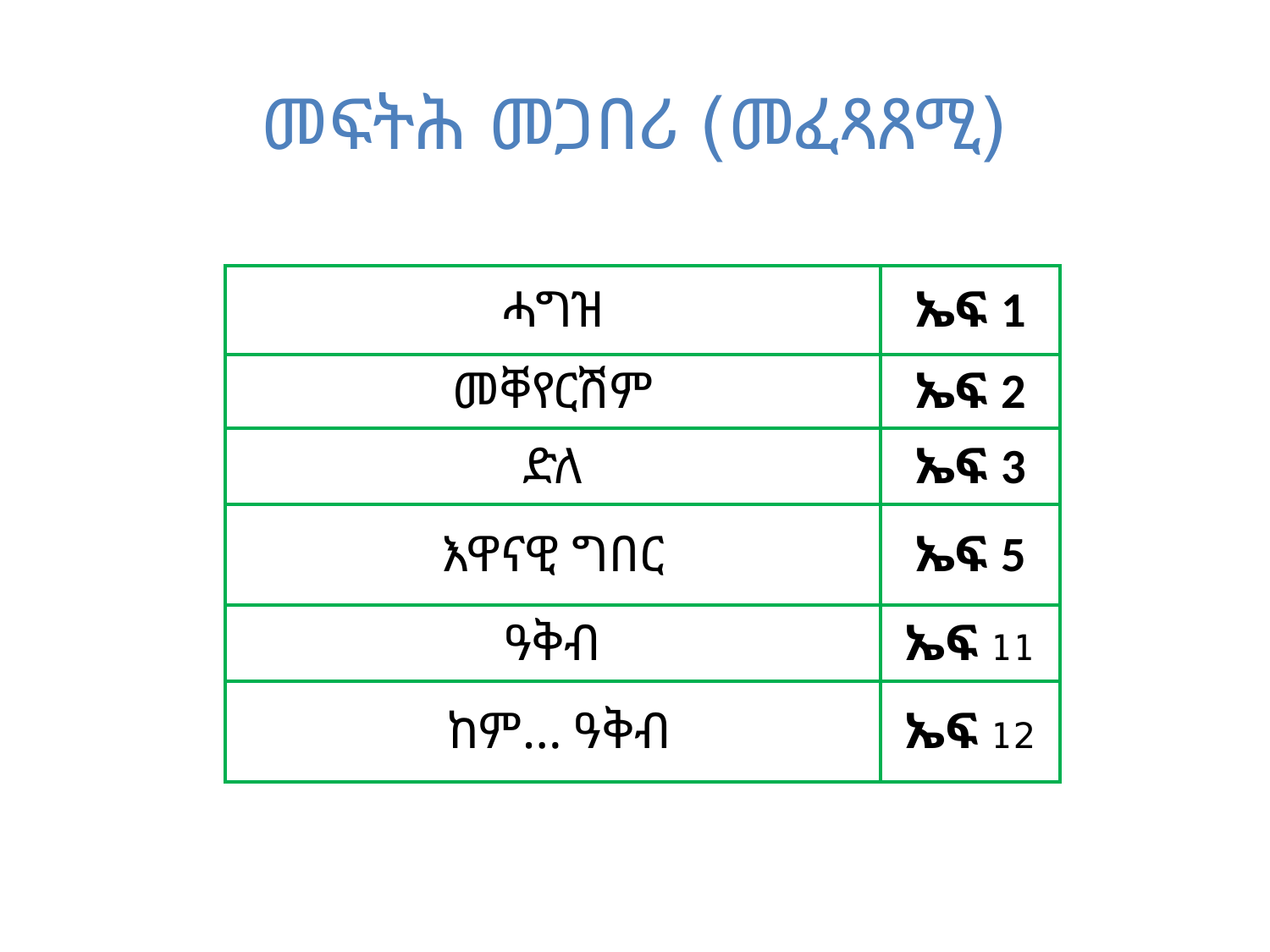

መፍትሕ መጋበሪ (መፈጻጸሚ)
| ሓግዝ | ኤፍ 1 |
| --- | --- |
| መቐየርሽም | ኤፍ 2 |
| ድለ | ኤፍ 3 |
| እዋናዊ ግበር | ኤፍ 5 |
| ዓቅብ | ኤፍ 11 |
| ከም… ዓቅብ | ኤፍ 12 |